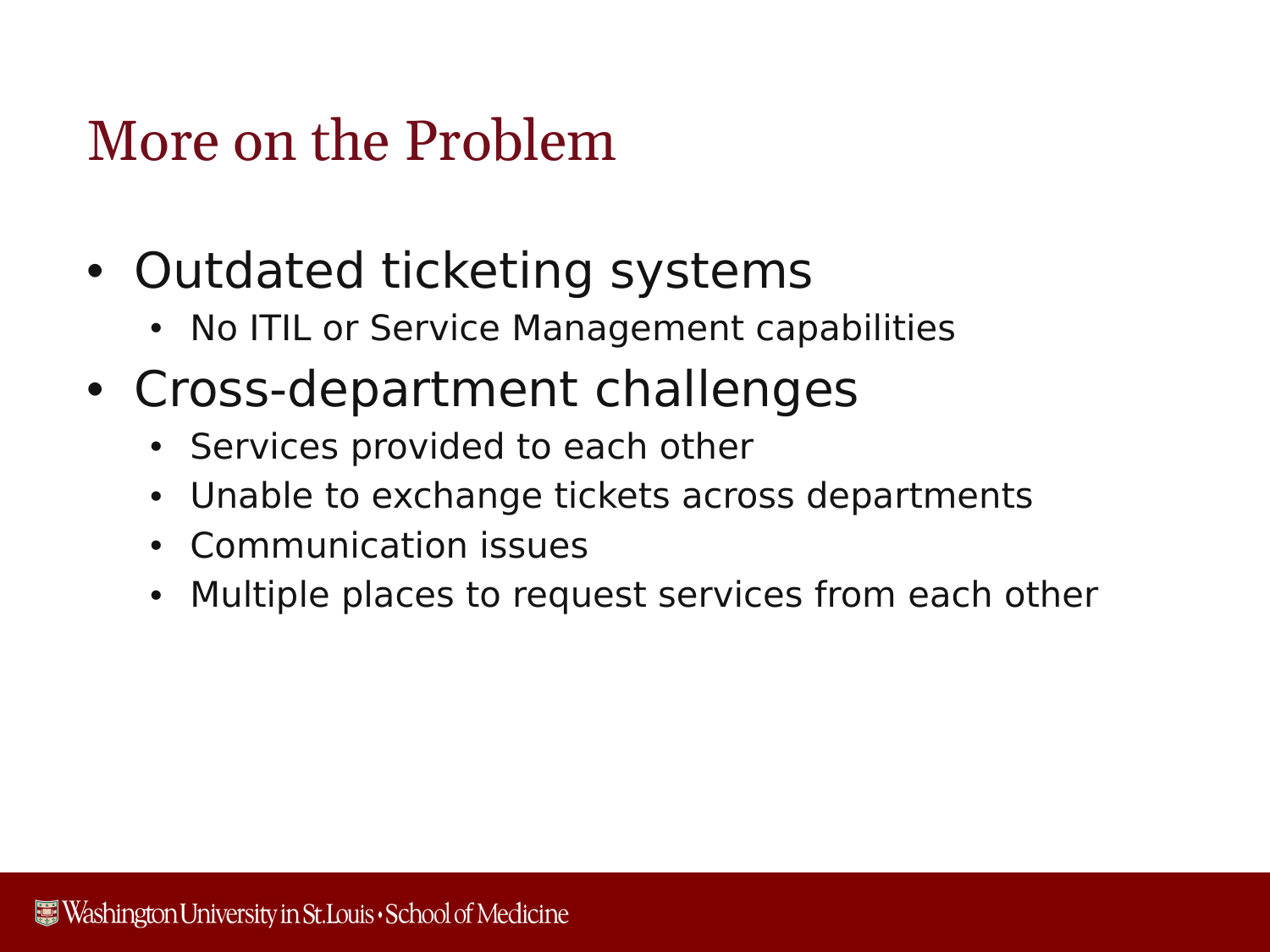

# More on the Problem
Outdated ticketing systems
No ITIL or Service Management capabilities
Cross-department challenges
Services provided to each other
Unable to exchange tickets across departments
Communication issues
Multiple places to request services from each other